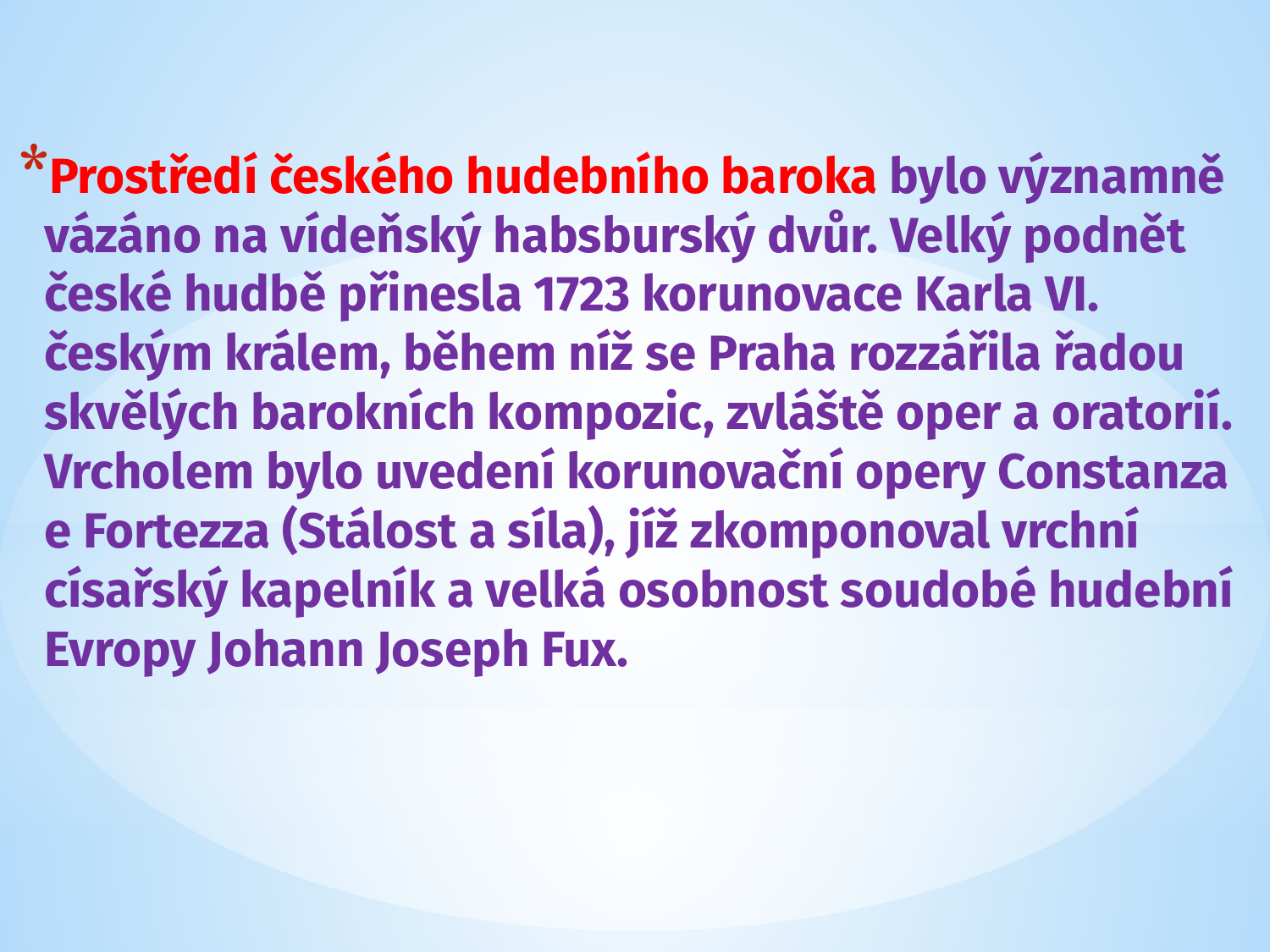

Prostředí českého hudebního baroka bylo významně vázáno na vídeňský habsburský dvůr. Velký podnět české hudbě přinesla 1723 korunovace Karla VI. českým králem, během níž se Praha rozzářila řadou skvělých barokních kompozic, zvláště oper a oratorií. Vrcholem bylo uvedení korunovační opery Constanza e Fortezza (Stálost a síla), jíž zkomponoval vrchní císařský kapelník a velká osobnost soudobé hudební Evropy Johann Joseph Fux.